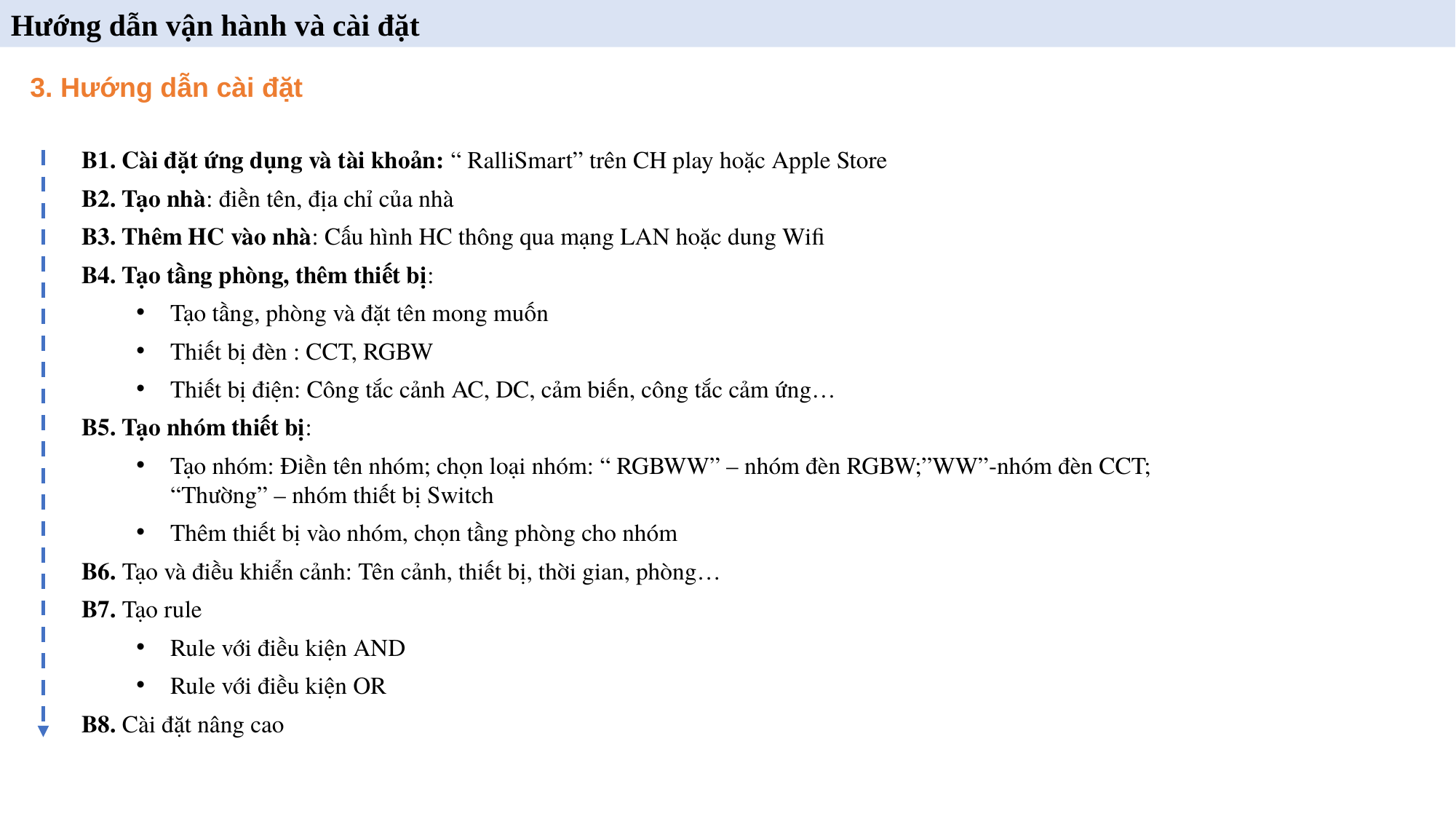

Hướng dẫn vận hành và cài đặt
3. Hướng dẫn cài đặt
B1. Cài đặt ứng dụng và tài khoản: “ RalliSmart” trên CH play hoặc Apple Store
B2. Tạo nhà: điền tên, địa chỉ của nhà
B3. Thêm HC vào nhà: Cấu hình HC thông qua mạng LAN hoặc dung Wifi
B4. Tạo tầng phòng, thêm thiết bị:
Tạo tầng, phòng và đặt tên mong muốn
Thiết bị đèn : CCT, RGBW
Thiết bị điện: Công tắc cảnh AC, DC, cảm biến, công tắc cảm ứng…
B5. Tạo nhóm thiết bị:
Tạo nhóm: Điền tên nhóm; chọn loại nhóm: “ RGBWW” – nhóm đèn RGBW;”WW”-nhóm đèn CCT; “Thường” – nhóm thiết bị Switch
Thêm thiết bị vào nhóm, chọn tầng phòng cho nhóm
B6. Tạo và điều khiển cảnh: Tên cảnh, thiết bị, thời gian, phòng…
B7. Tạo rule
Rule với điều kiện AND
Rule với điều kiện OR
B8. Cài đặt nâng cao